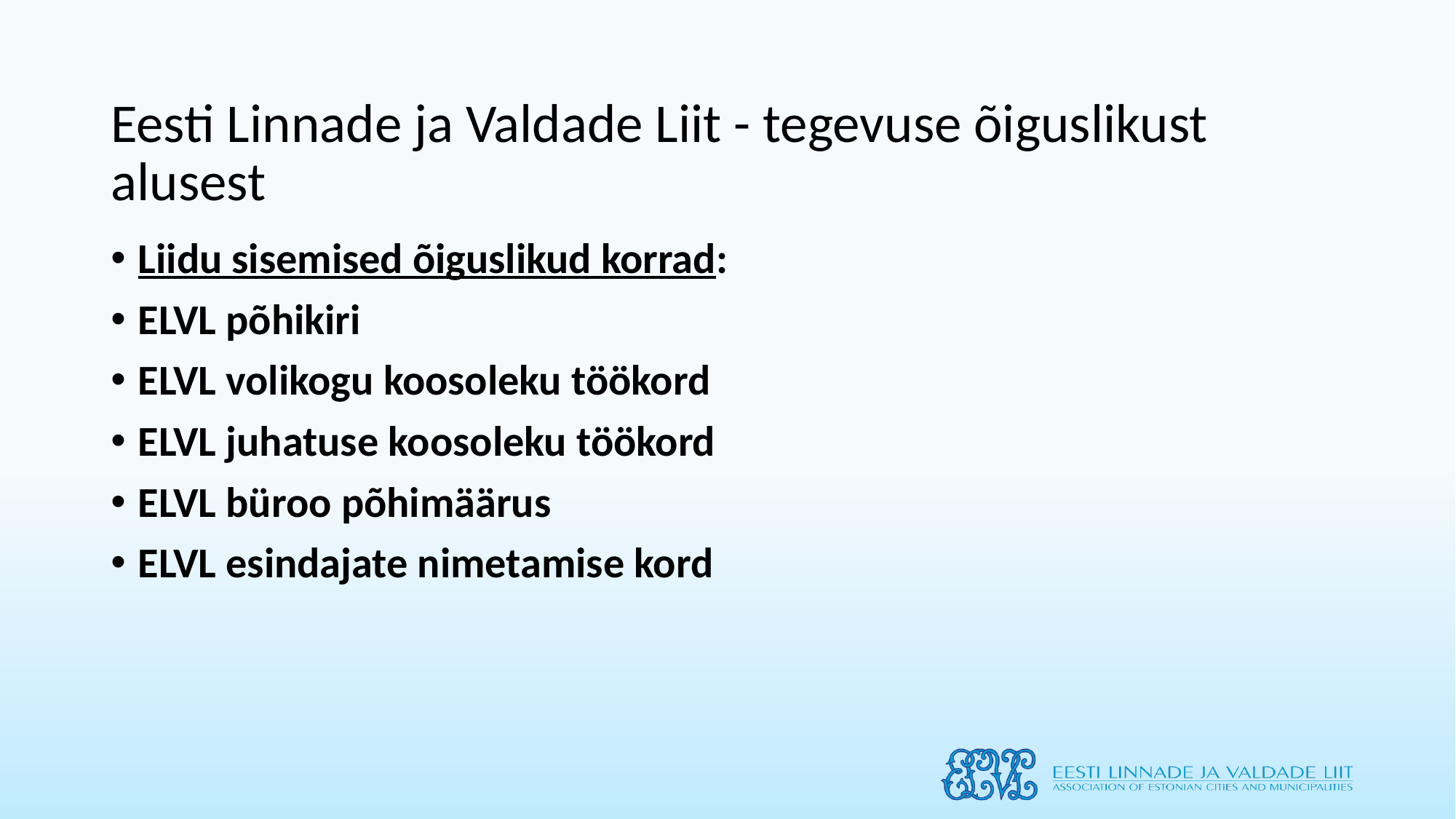

# Eesti Linnade ja Valdade Liit - tegevuse õiguslikust alusest
Liidu sisemised õiguslikud korrad:
ELVL põhikiri
ELVL volikogu koosoleku töökord
ELVL juhatuse koosoleku töökord
ELVL büroo põhimäärus
ELVL esindajate nimetamise kord